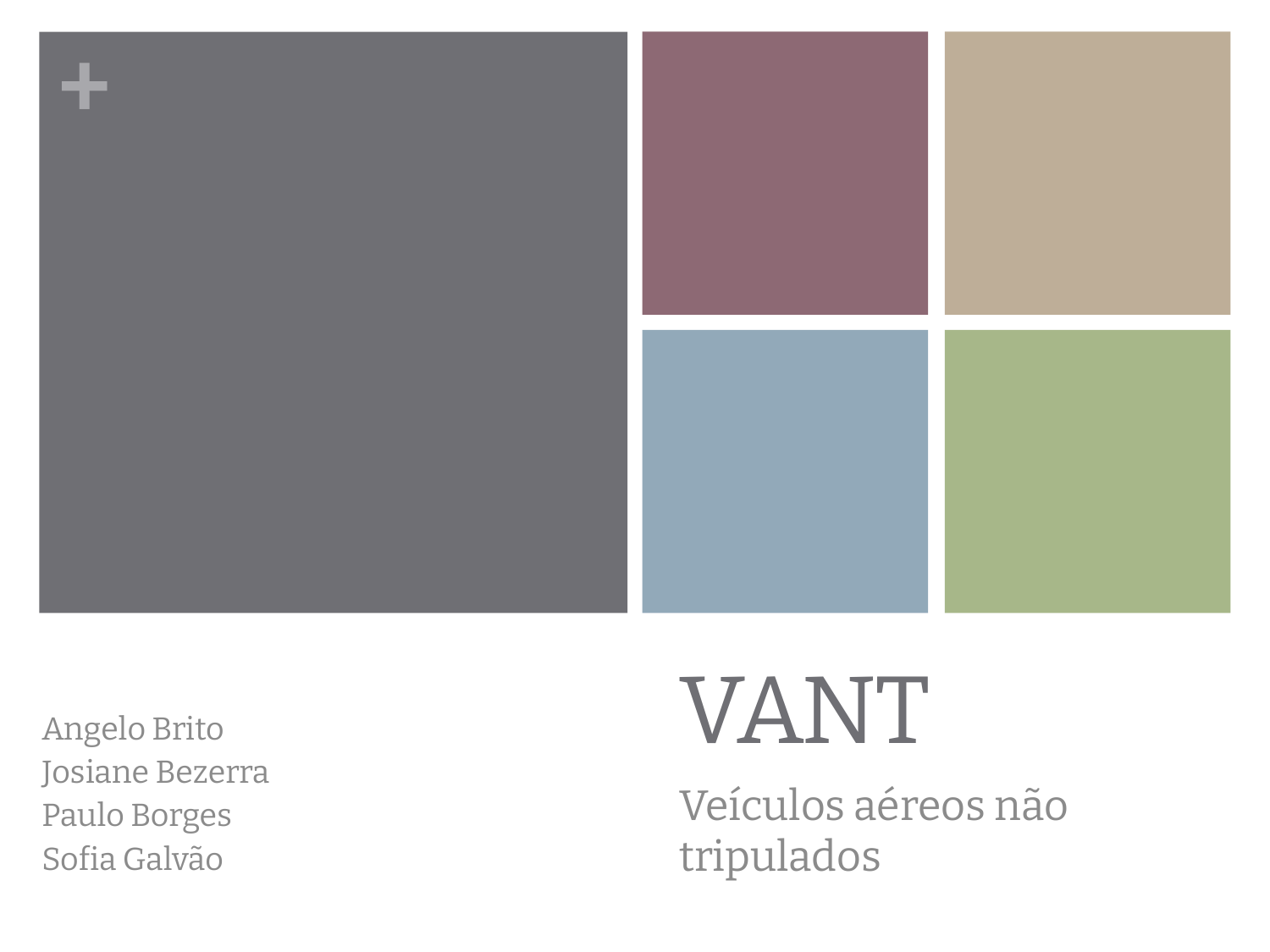

# VANT
Angelo Brito
Josiane Bezerra
Paulo Borges
Sofia Galvão
Veículos aéreos não tripulados